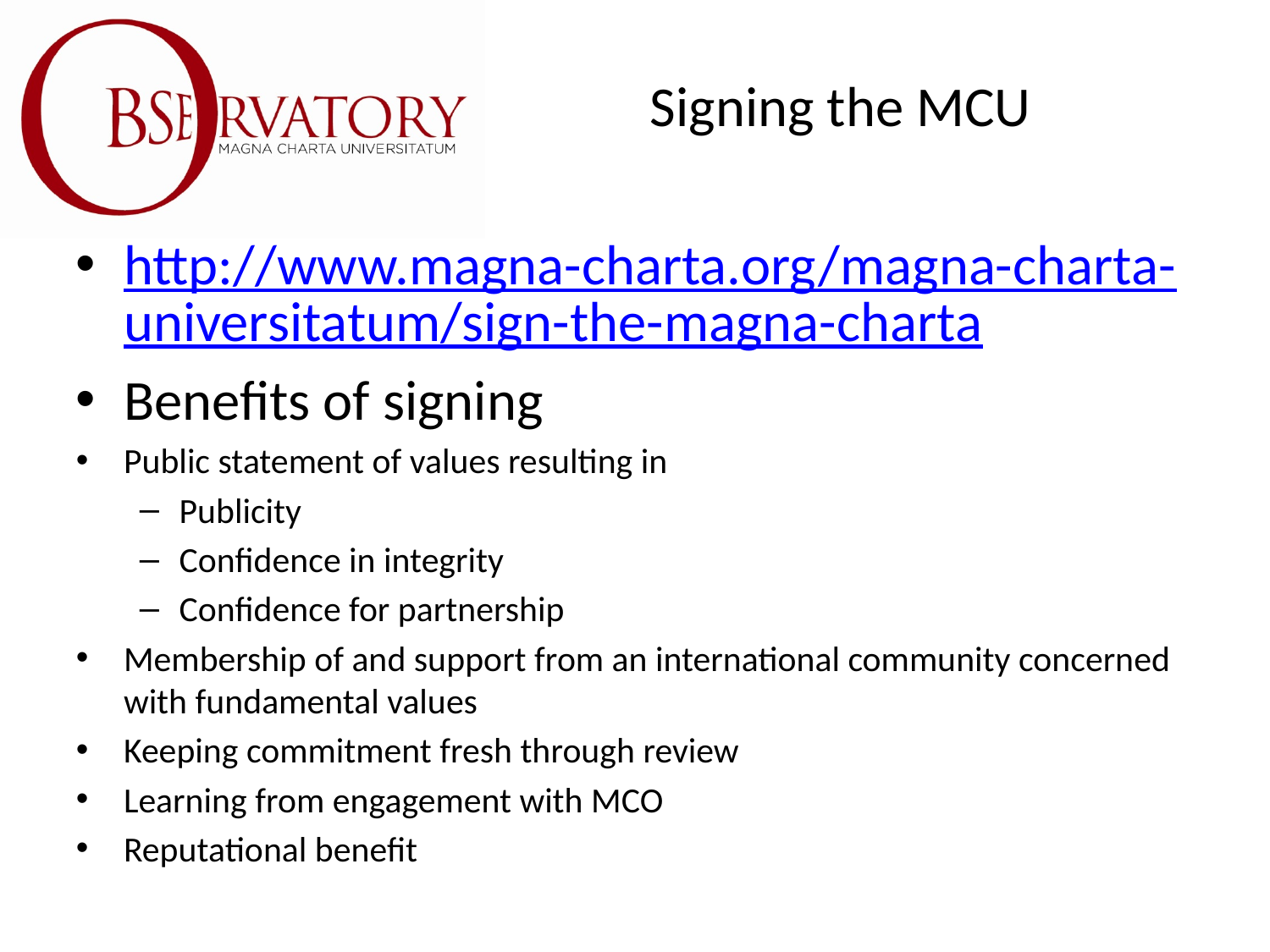

# Signing the MCU
http://www.magna-charta.org/magna-charta-universitatum/sign-the-magna-charta
Benefits of signing
Public statement of values resulting in
Publicity
Confidence in integrity
Confidence for partnership
Membership of and support from an international community concerned with fundamental values
Keeping commitment fresh through review
Learning from engagement with MCO
Reputational benefit